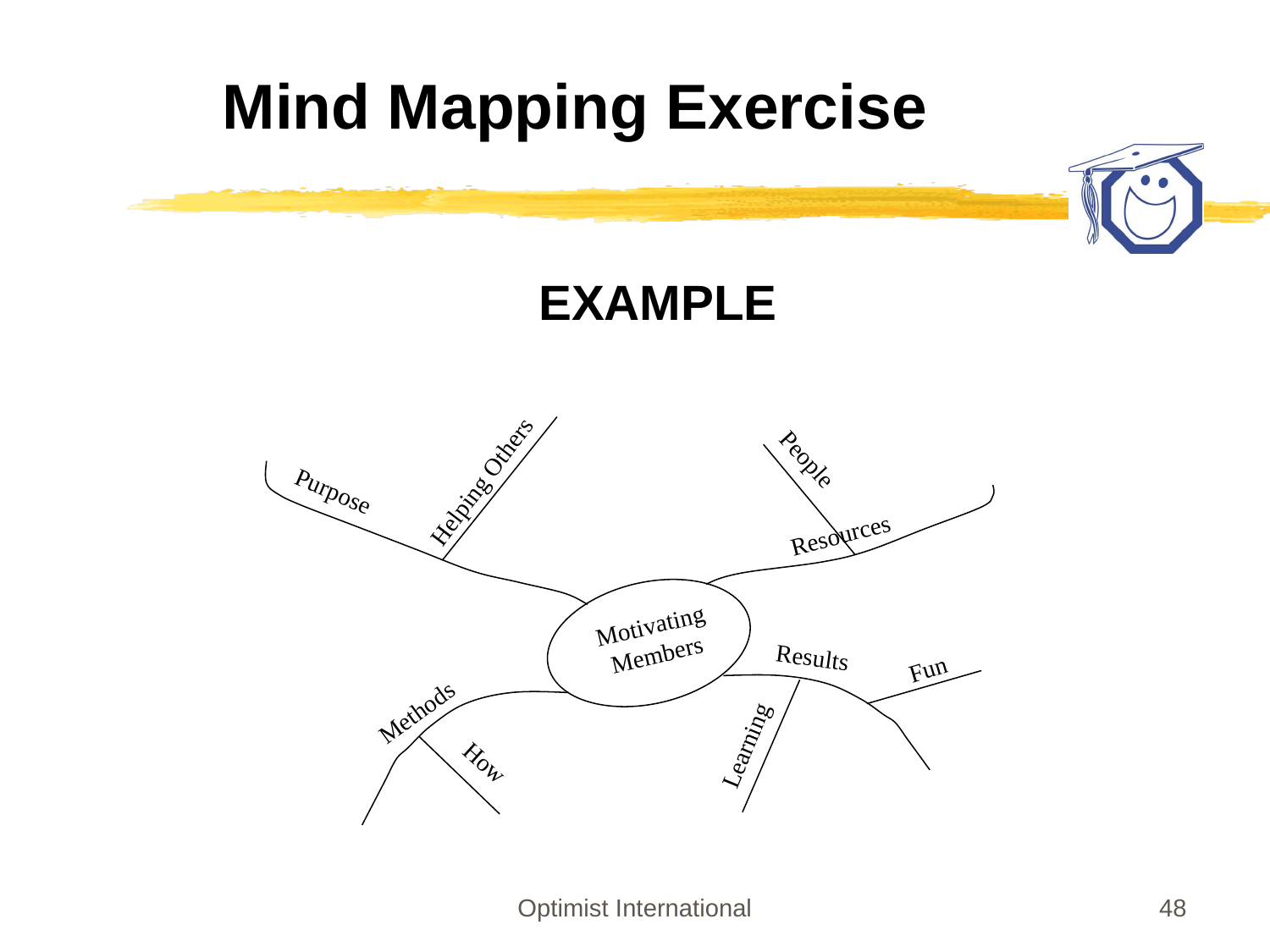

# Mind Mapping Exercise
 EXAMPLE
Helping Others

Purpose

People

Resources

Motivating
Members
Results

Fun

Learning

Methods

How

Optimist International
48